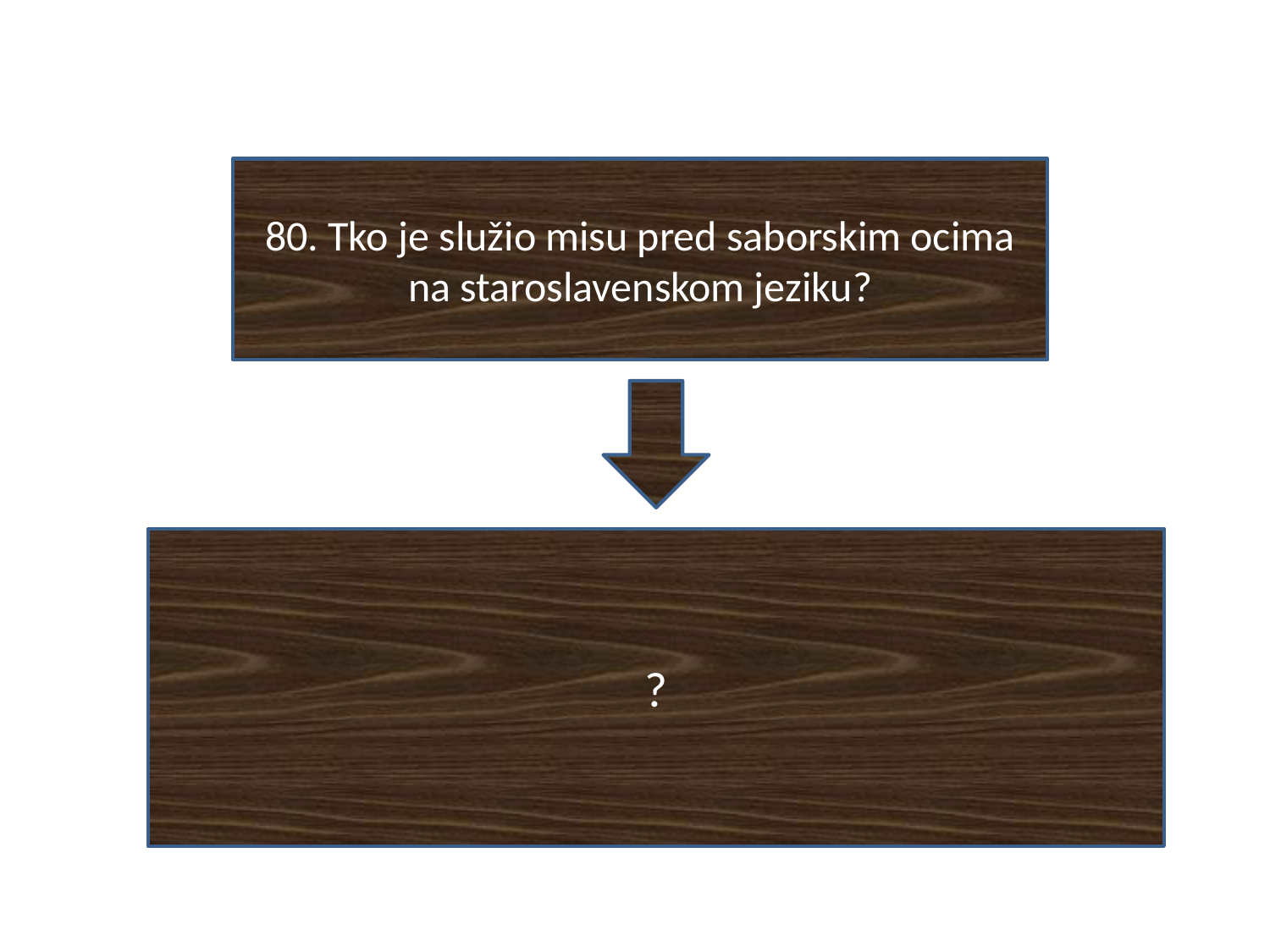

#
80. Tko je služio misu pred saborskim ocima na staroslavenskom jeziku?

?